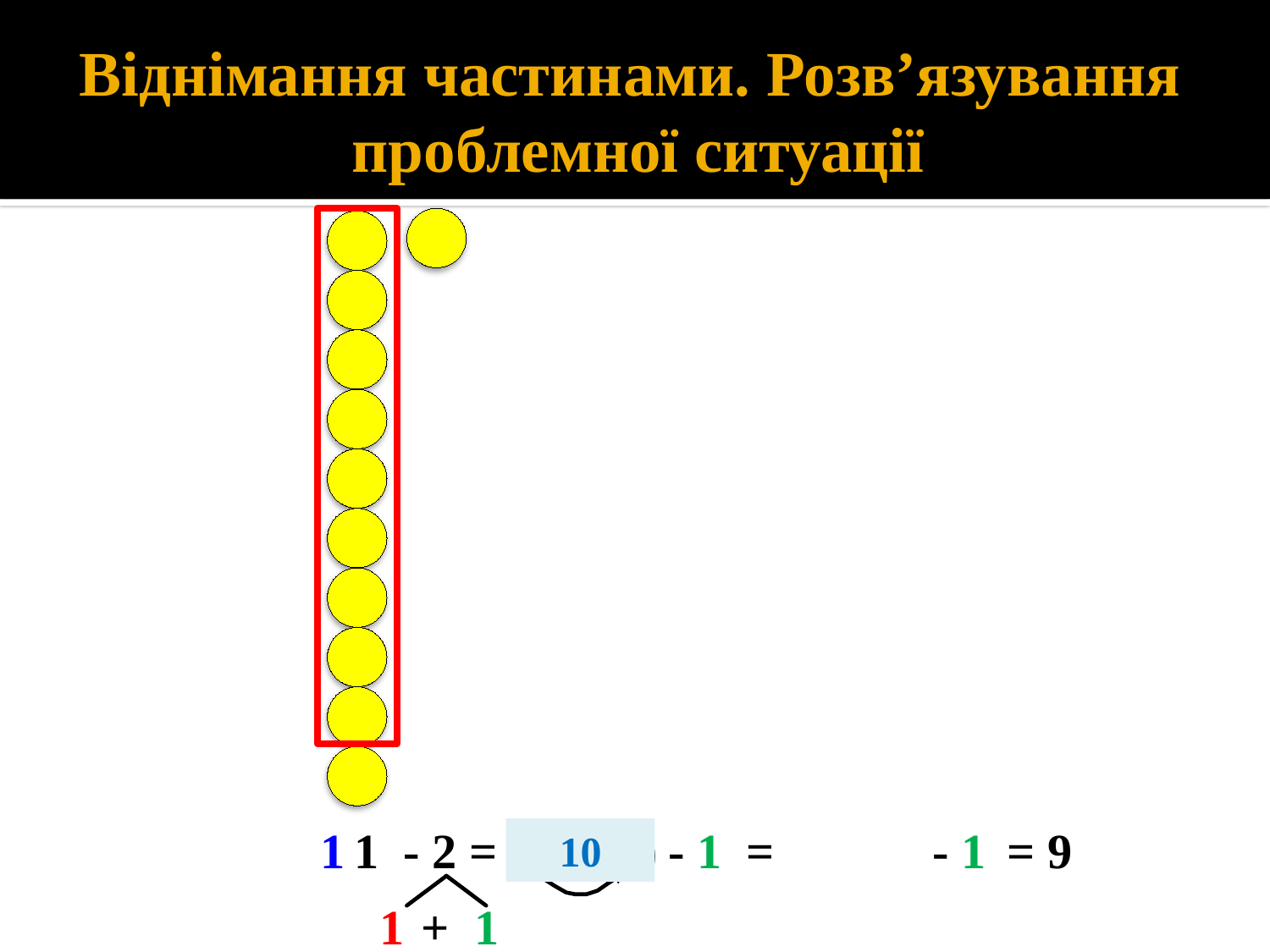

# Віднімання частинами. Розв’язування  проблемної ситуації

1
      - 2
  1
= (11 - 1)
             - 1
=
   - 1
 = 9
10

1
 +  1